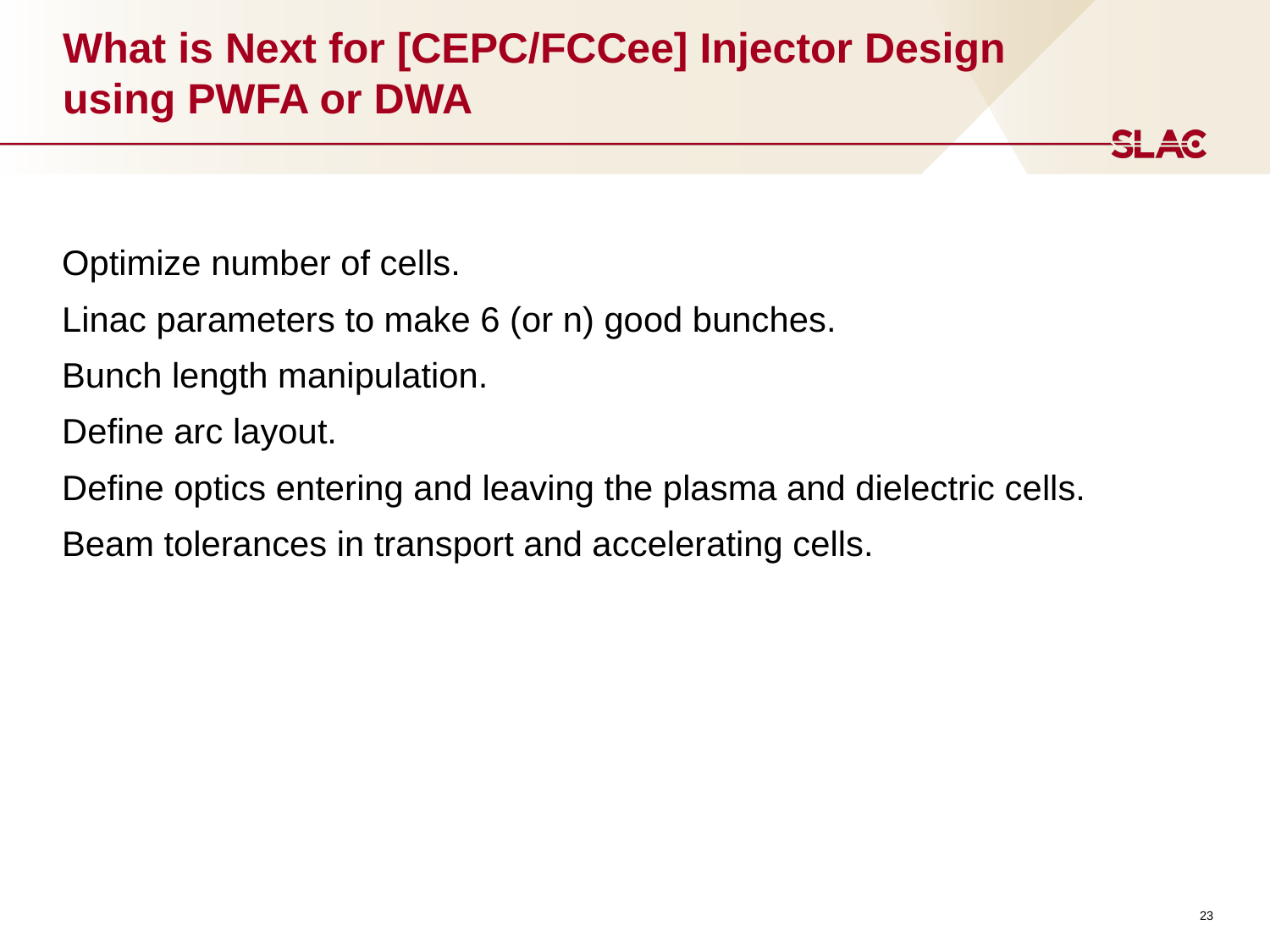

# What is Next for [CEPC/FCCee] Injector Design using PWFA or DWA
Optimize number of cells.
Linac parameters to make 6 (or n) good bunches.
Bunch length manipulation.
Define arc layout.
Define optics entering and leaving the plasma and dielectric cells.
Beam tolerances in transport and accelerating cells.
23